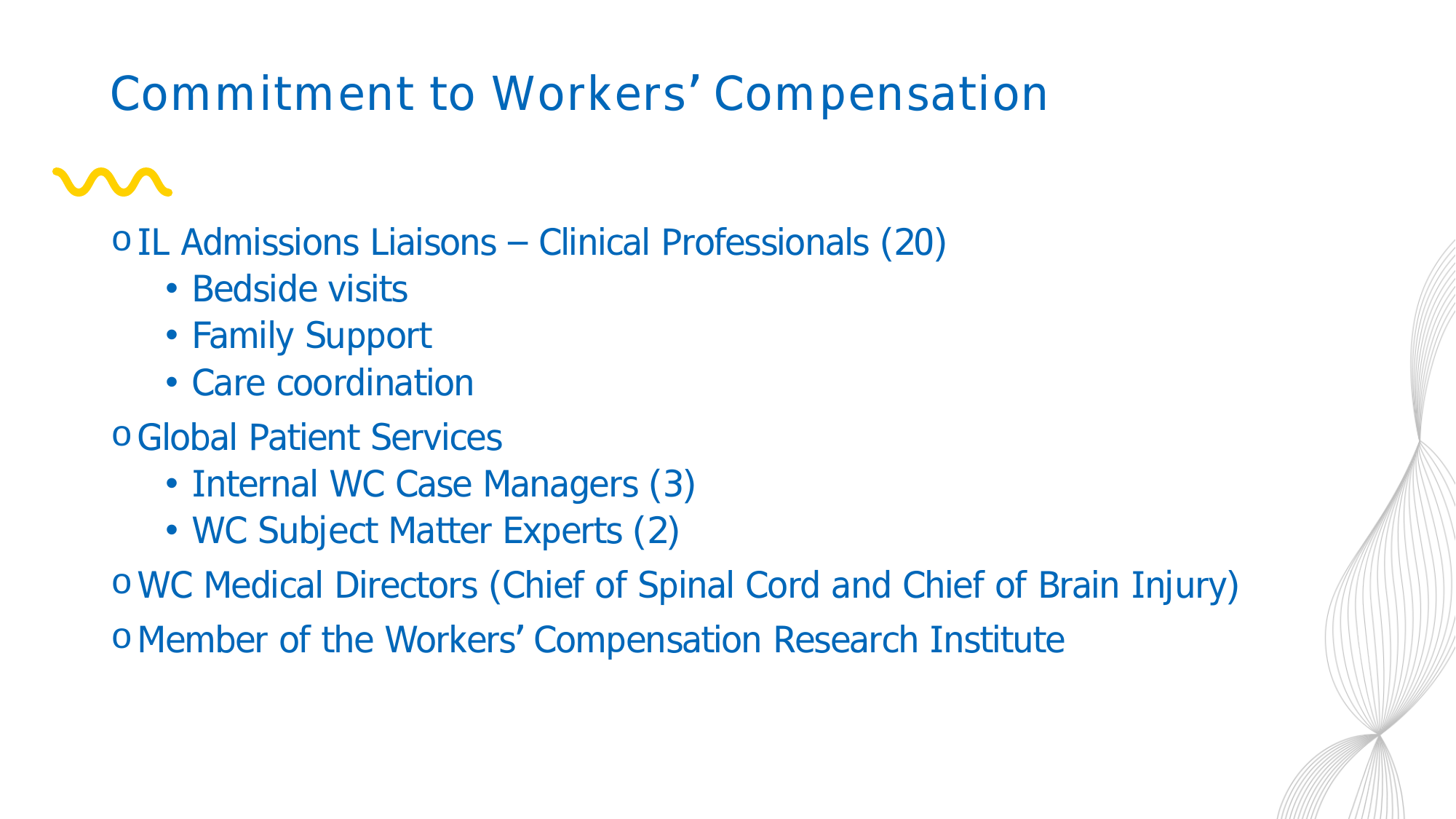

# Commitment to Workers’ Compensation
IL Admissions Liaisons – Clinical Professionals (20)
Bedside visits
Family Support
Care coordination
Global Patient Services
Internal WC Case Managers (3)
WC Subject Matter Experts (2)
WC Medical Directors (Chief of Spinal Cord and Chief of Brain Injury)
Member of the Workers’ Compensation Research Institute